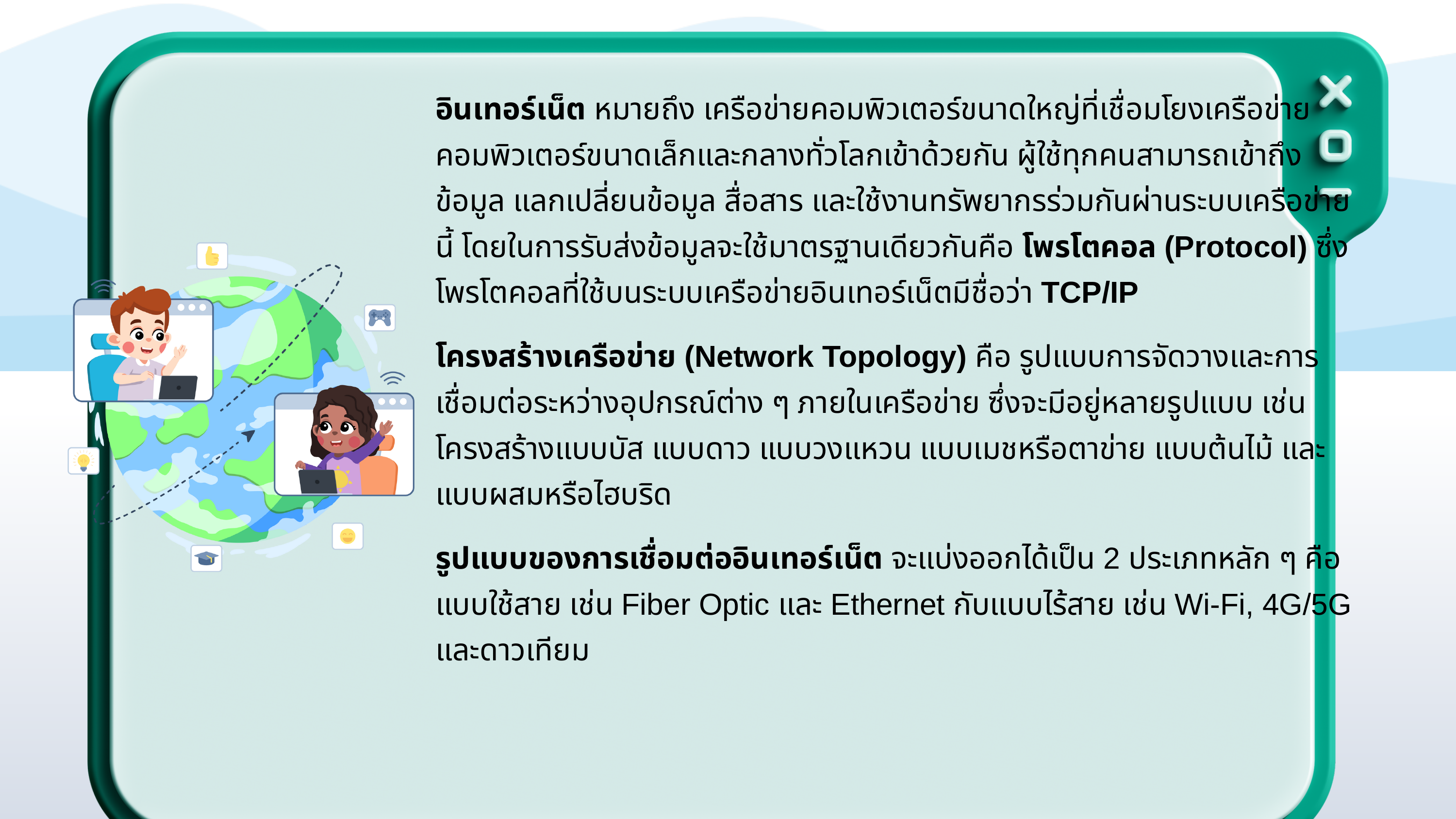

อินเทอร์เน็ต หมายถึง เครือข่ายคอมพิวเตอร์ขนาดใหญ่ที่เชื่อมโยงเครือข่ายคอมพิวเตอร์ขนาดเล็กและกลางทั่วโลกเข้าด้วยกัน ผู้ใช้ทุกคนสามารถเข้าถึงข้อมูล แลกเปลี่ยนข้อมูล สื่อสาร และใช้งานทรัพยากรร่วมกันผ่านระบบเครือข่ายนี้ โดยในการรับส่งข้อมูลจะใช้มาตรฐานเดียวกันคือ โพรโตคอล (Protocol) ซึ่งโพรโตคอลที่ใช้บนระบบเครือข่ายอินเทอร์เน็ตมีชื่อว่า TCP/IP
โครงสร้างเครือข่าย (Network Topology) คือ รูปแบบการจัดวางและการเชื่อมต่อระหว่างอุปกรณ์ต่าง ๆ ภายในเครือข่าย ซึ่งจะมีอยู่หลายรูปแบบ เช่น โครงสร้างแบบบัส แบบดาว แบบวงแหวน แบบเมชหรือตาข่าย แบบต้นไม้ และแบบผสมหรือไฮบริด
รูปแบบของการเชื่อมต่ออินเทอร์เน็ต จะแบ่งออกได้เป็น 2 ประเภทหลัก ๆ คือ แบบใช้สาย เช่น Fiber Optic และ Ethernet กับแบบไร้สาย เช่น Wi-Fi, 4G/5G และดาวเทียม